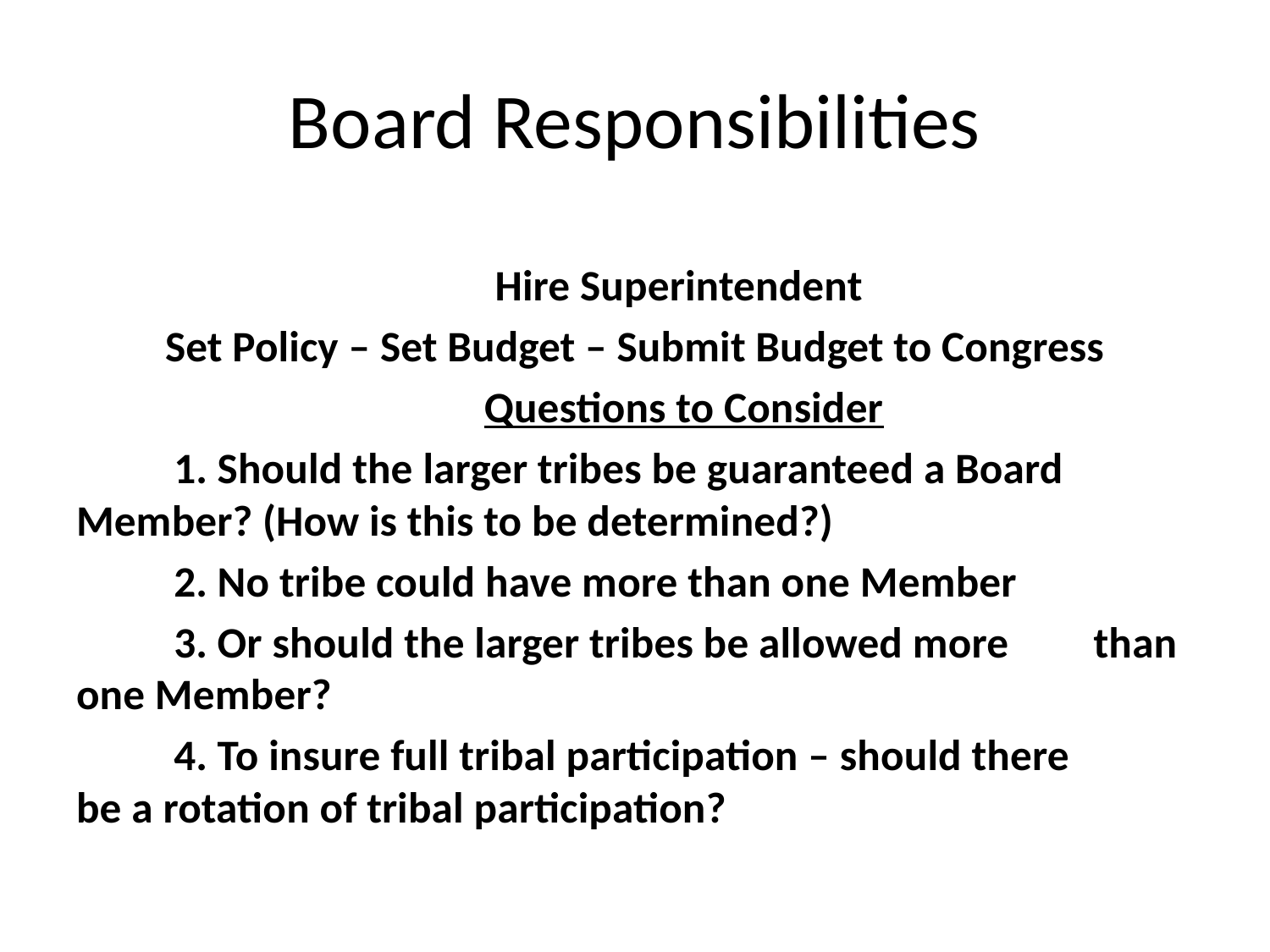

# Board Responsibilities

	Hire Superintendent
Set Policy – Set Budget – Submit Budget to Congress
	Questions to Consider
	1. Should the larger tribes be guaranteed a Board 	    Member? (How is this to be determined?)
	2. No tribe could have more than one Member
	3. Or should the larger tribes be allowed more 	    than one Member?
	4. To insure full tribal participation – should there 	     be a rotation of tribal participation?